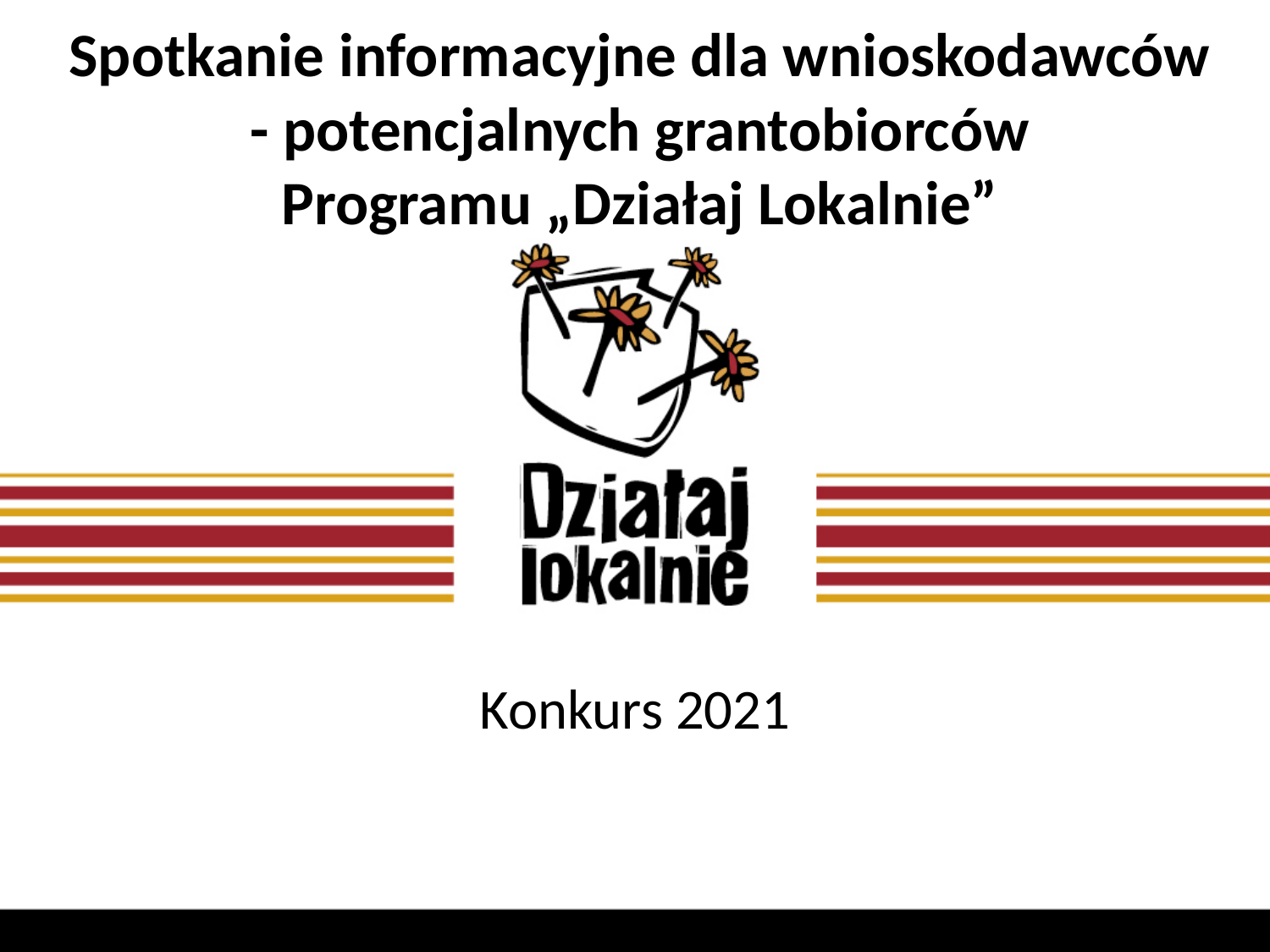

# Spotkanie informacyjne dla wnioskodawców - potencjalnych grantobiorców Programu „Działaj Lokalnie”
Konkurs 2021